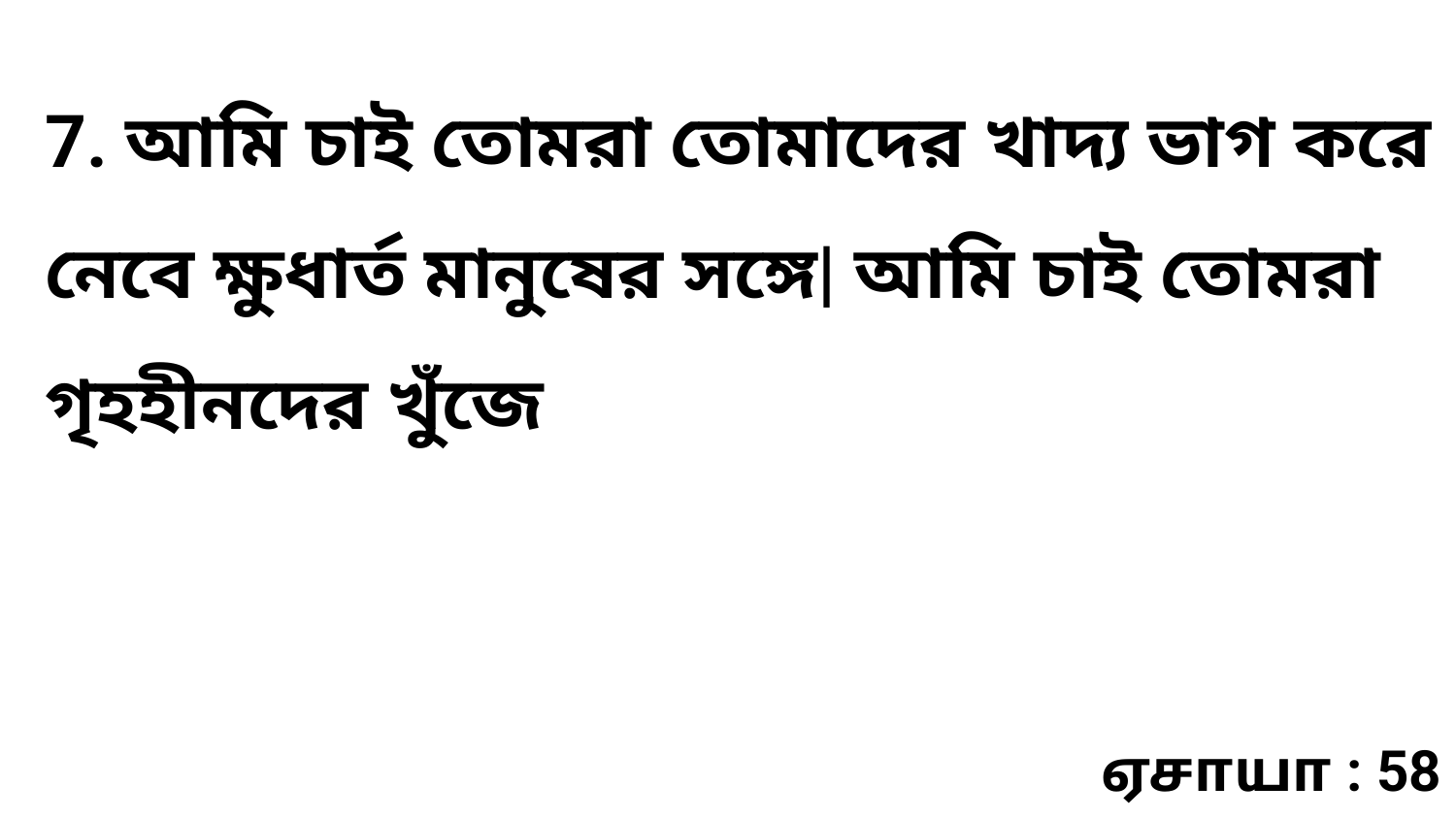

7. আমি চাই তোমরা তোমাদের খাদ্য ভাগ করে নেবে ক্ষুধার্ত মানুষের সঙ্গে| আমি চাই তোমরা গৃহহীনদের খুঁজে
ஏசாயா : 58